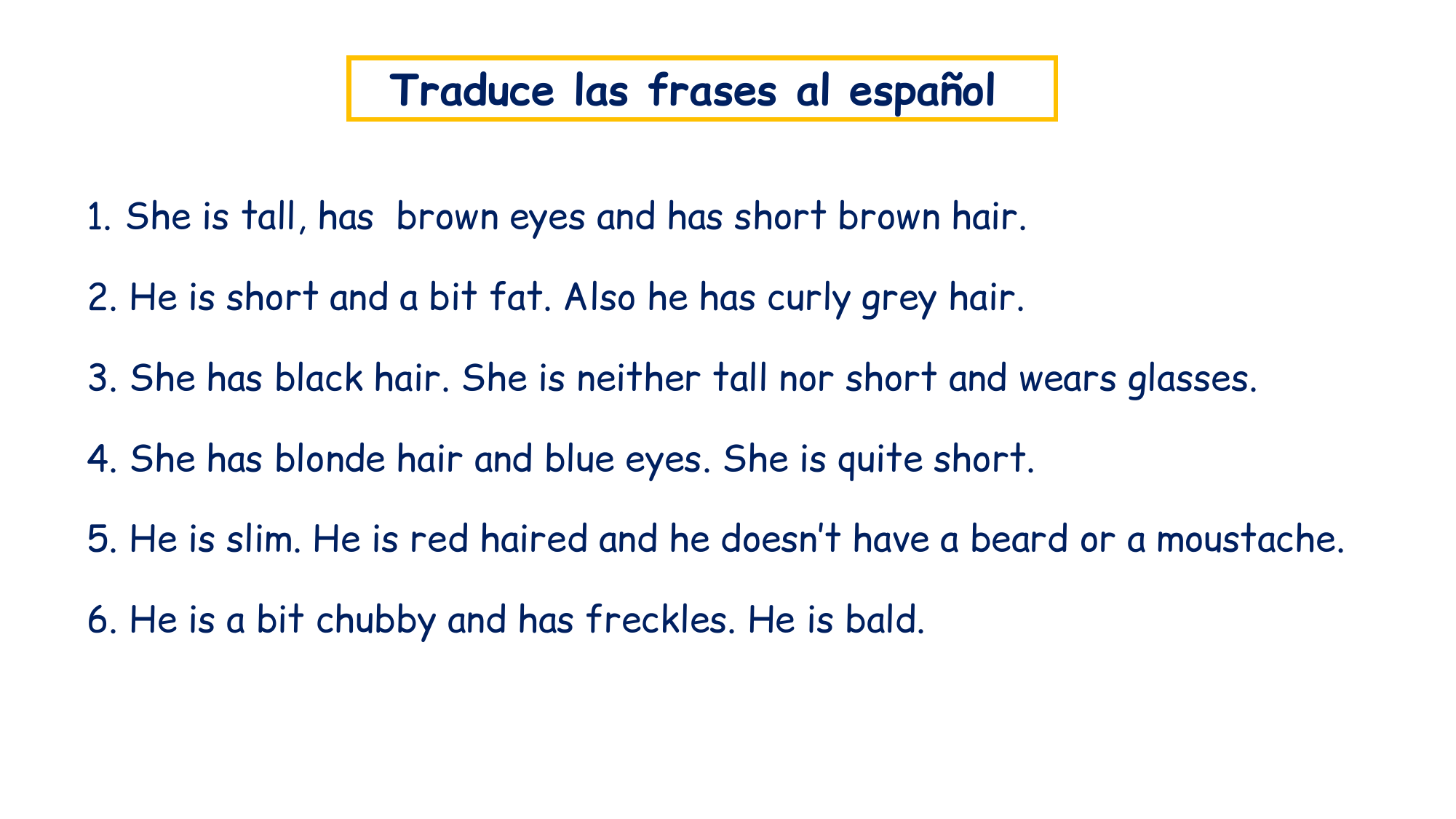

Traduce las frases al español
 She is tall, has  brown eyes and has short brown hair.
 He is short and a bit fat. Also he has curly grey hair.
 She has black hair. She is neither tall nor short and wears glasses.
 She has blonde hair and blue eyes. She is quite short.
 He is slim. He is red haired and he doesn’t have a beard or a moustache.
 He is a bit chubby and has freckles. He is bald.